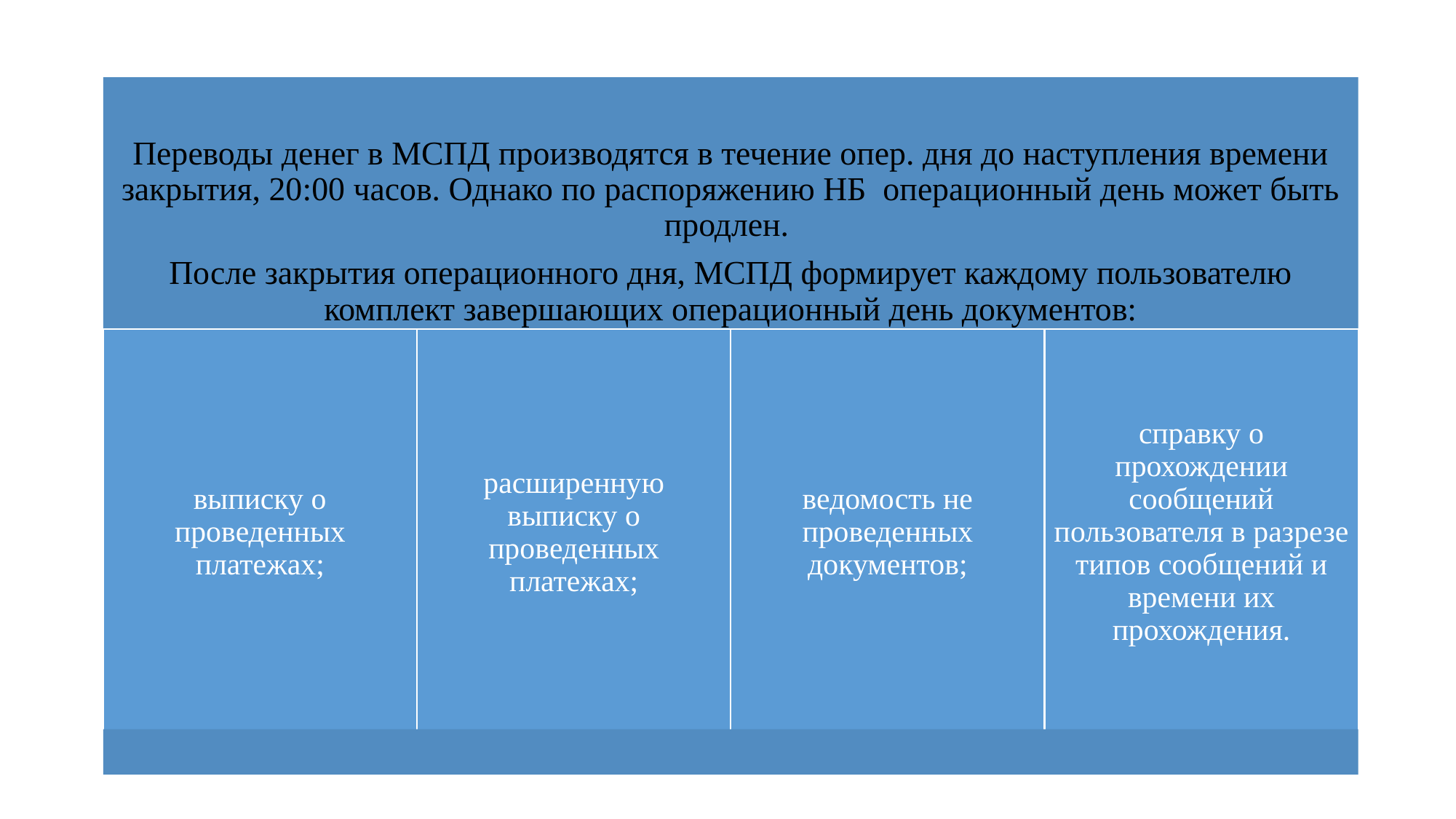

Переводы денег в МСПД производятся в течение опер. дня до наступления времени закрытия, 20:00 часов. Однако по распоряжению НБ  операционный день может быть продлен.
После закрытия операционного дня, МСПД формирует каждому пользователю комплект завершающих операционный день документов:
выписку о проведенных платежах;
расширенную выписку о проведенных платежах;
ведомость не проведенных документов;
справку о прохождении сообщений пользователя в разрезе типов сообщений и времени их прохождения.